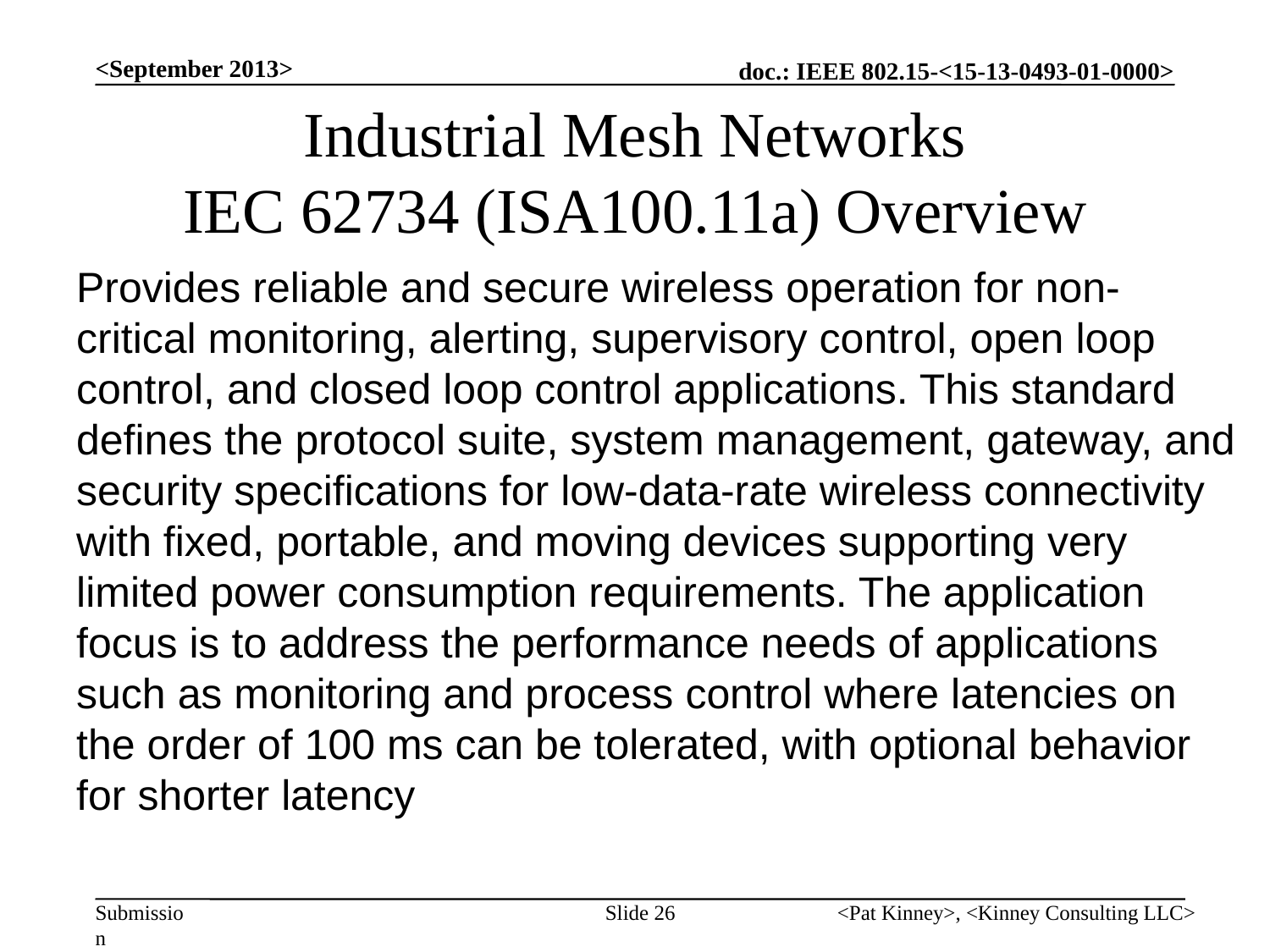

<September 2013>
# Industrial Mesh Networks IEC 62734 (ISA100.11a) Overview
Provides reliable and secure wireless operation for non-critical monitoring, alerting, supervisory control, open loop control, and closed loop control applications. This standard defines the protocol suite, system management, gateway, and security specifications for low-data-rate wireless connectivity with fixed, portable, and moving devices supporting very limited power consumption requirements. The application focus is to address the performance needs of applications such as monitoring and process control where latencies on the order of 100 ms can be tolerated, with optional behavior for shorter latency
Slide 26
<Pat Kinney>, <Kinney Consulting LLC>